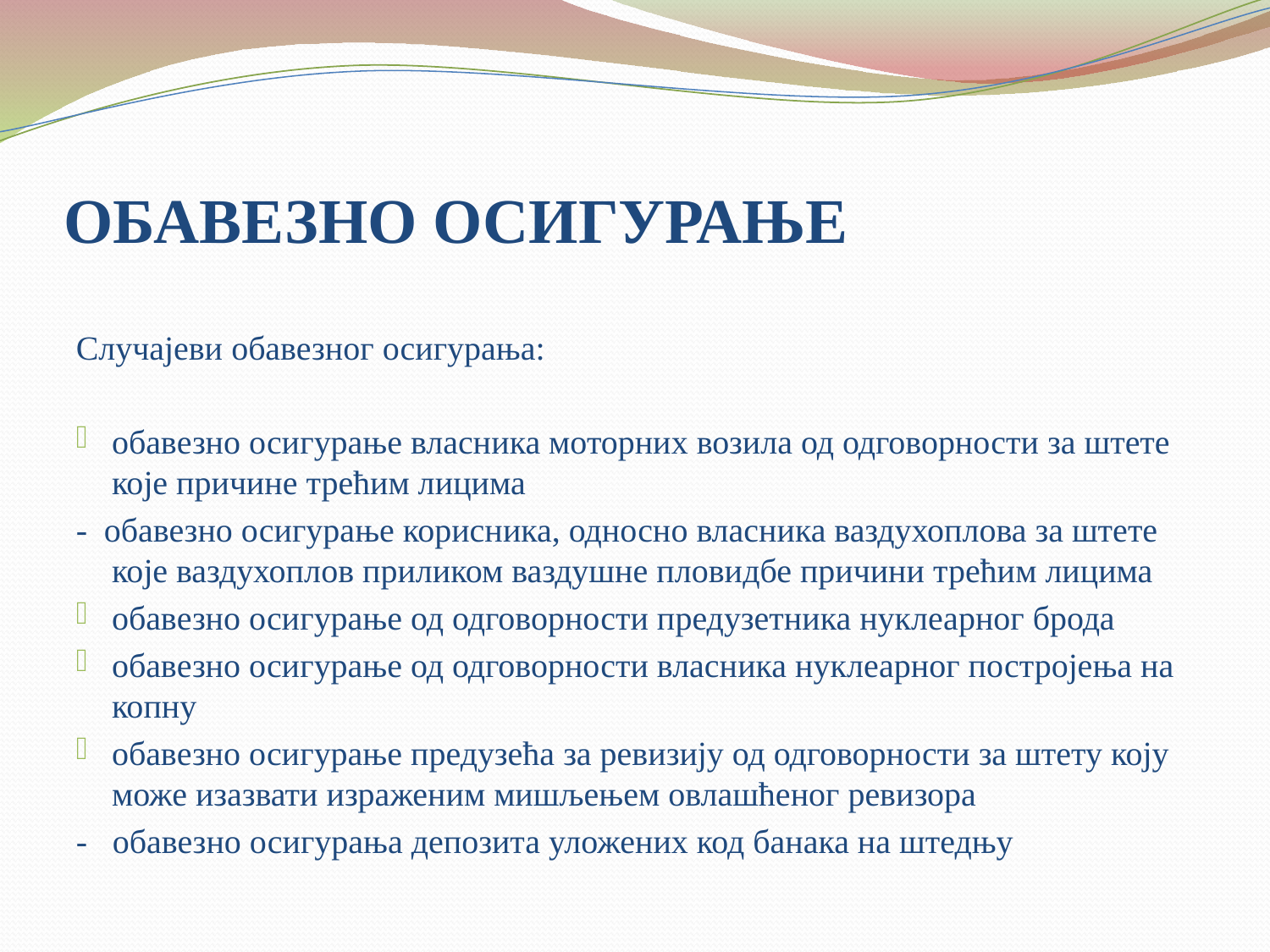

# ОБАВЕЗНО ОСИГУРАЊЕ

Случајеви обавезног осигурања:

обавезно осигурање власника моторних возила од одговорности за штете које причине трећим лицима
-  обавезно осигурање корисника, односно власника ваздухоплова за штете које ваздухоплов приликом ваздушне пловидбе причини трећим лицима
обавезно осигурање од одговорности предузетника нуклеарног брода
обавезно осигурање од одговорности власника нуклеарног постројења на копну
обавезно осигурање предузећа за ревизију од одговорности за штету коју може изазвати израженим мишљењем овлашћеног ревизора
-   обавезно осигурања депозита уложених код банака на штедњу